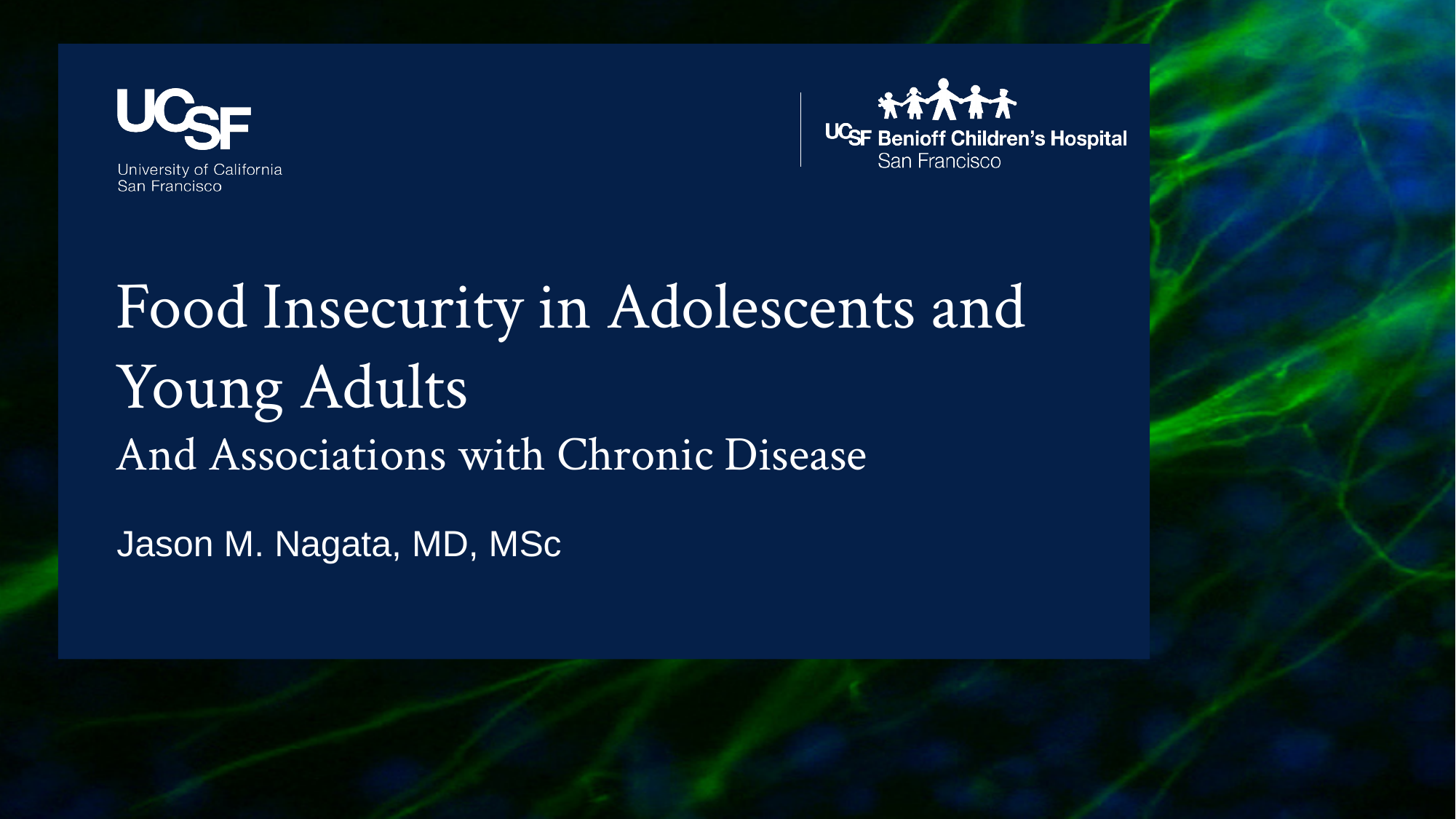

Food Insecurity in Adolescents and Young Adults
And Associations with Chronic Disease
Jason M. Nagata, MD, MSc